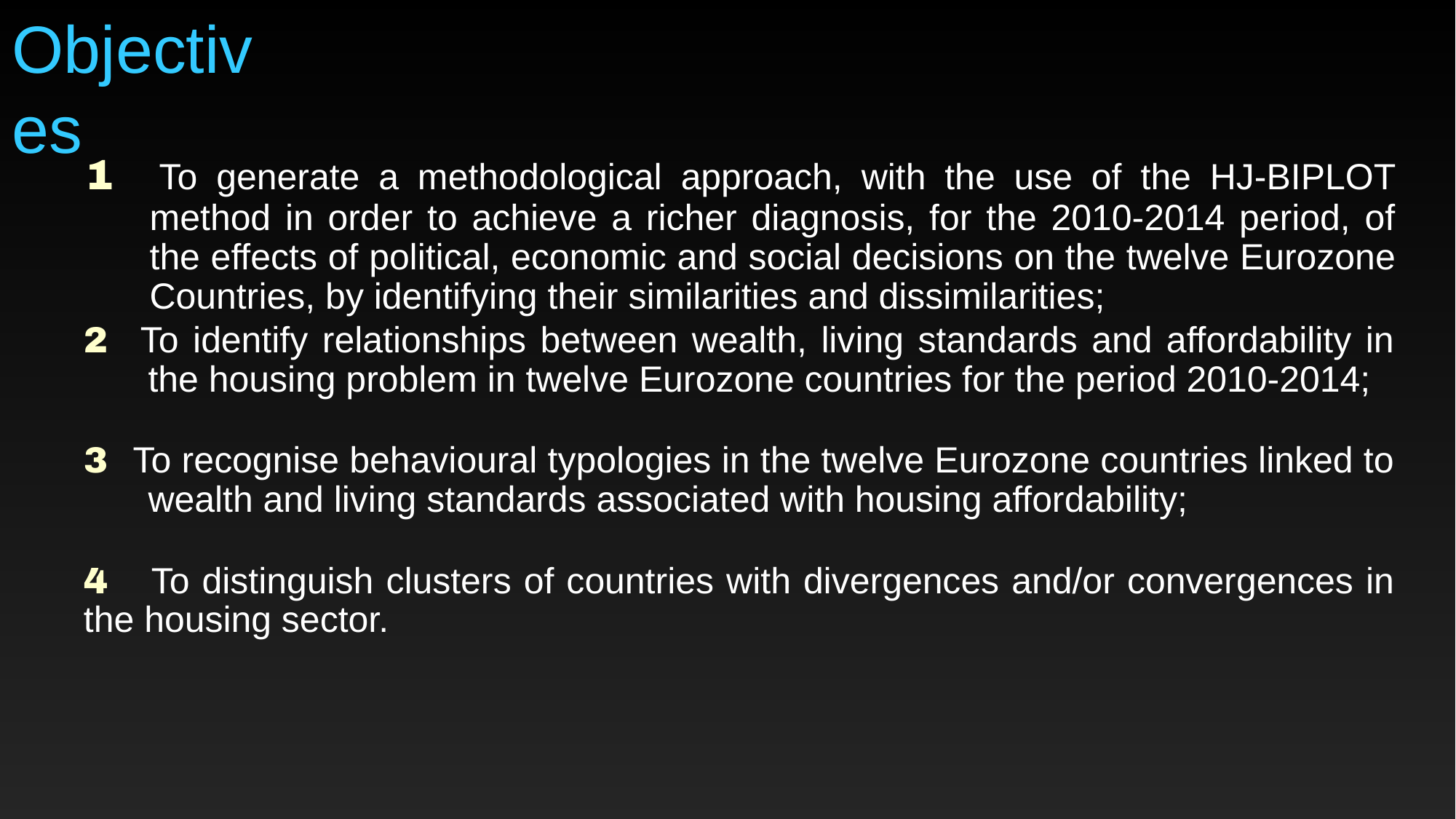

Objectives
1  To generate a methodological approach, with the use of the HJ-BIPLOT method in order to achieve a richer diagnosis, for the 2010-2014 period, of the effects of political, economic and social decisions on the twelve Eurozone Countries, by identifying their similarities and dissimilarities;
2  To identify relationships between wealth, living standards and affordability in the housing problem in twelve Eurozone countries for the period 2010-2014;
3  To recognise behavioural typologies in the twelve Eurozone countries linked to wealth and living standards associated with housing affordability;
4   To distinguish clusters of countries with divergences and/or convergences in the housing sector.